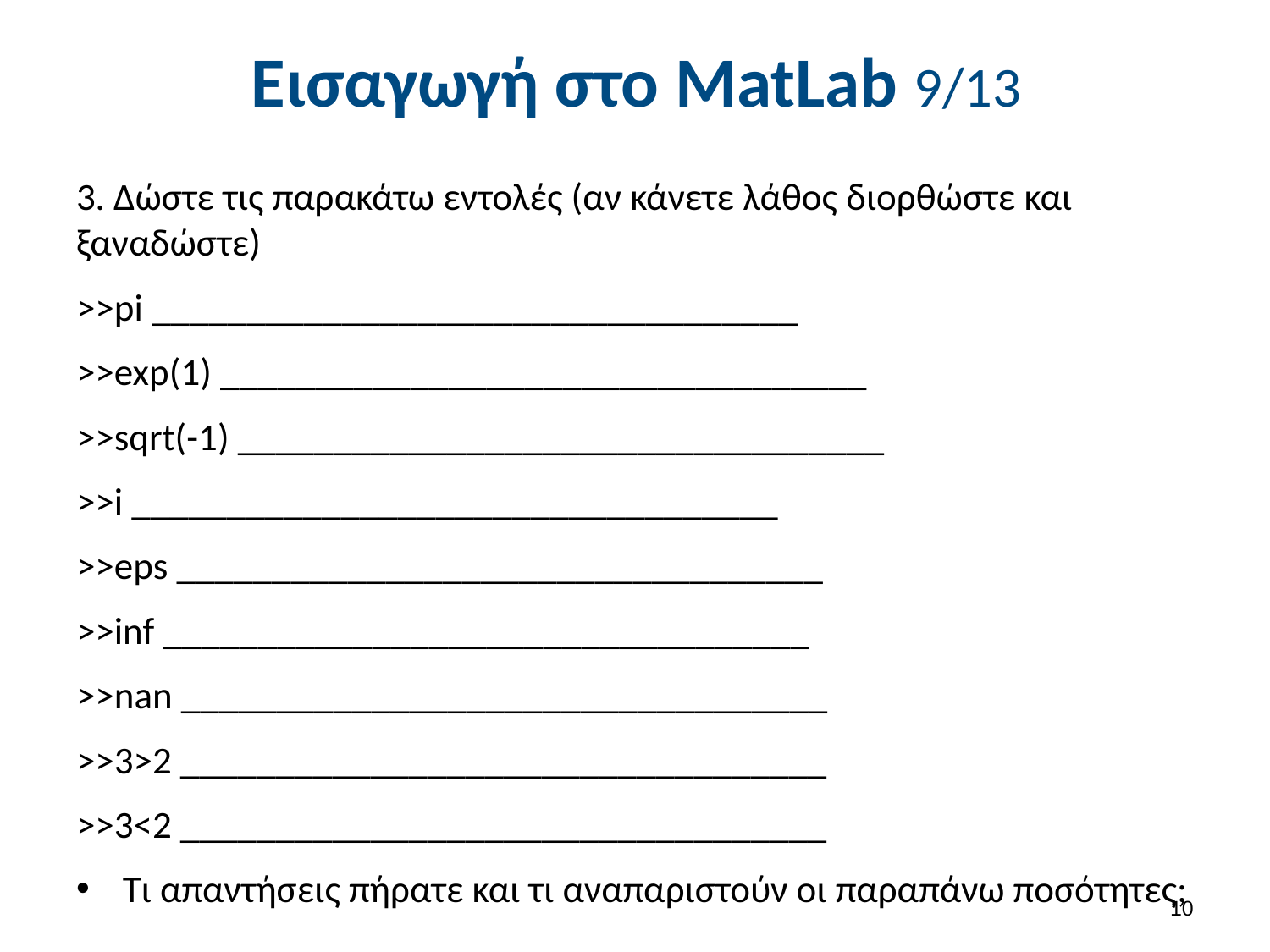

# Εισαγωγή στο MatLab 9/13
3. Δώστε τις παρακάτω εντολές (αν κάνετε λάθος διορθώστε και ξαναδώστε)
>>pi __________________________________
>>exp(1) __________________________________
>>sqrt(-1) __________________________________
>>i __________________________________
>>eps __________________________________
>>inf __________________________________
>>nan __________________________________
>>3>2 __________________________________
>>3<2 __________________________________
Τι απαντήσεις πήρατε και τι αναπαριστούν οι παραπάνω ποσότητες;
10